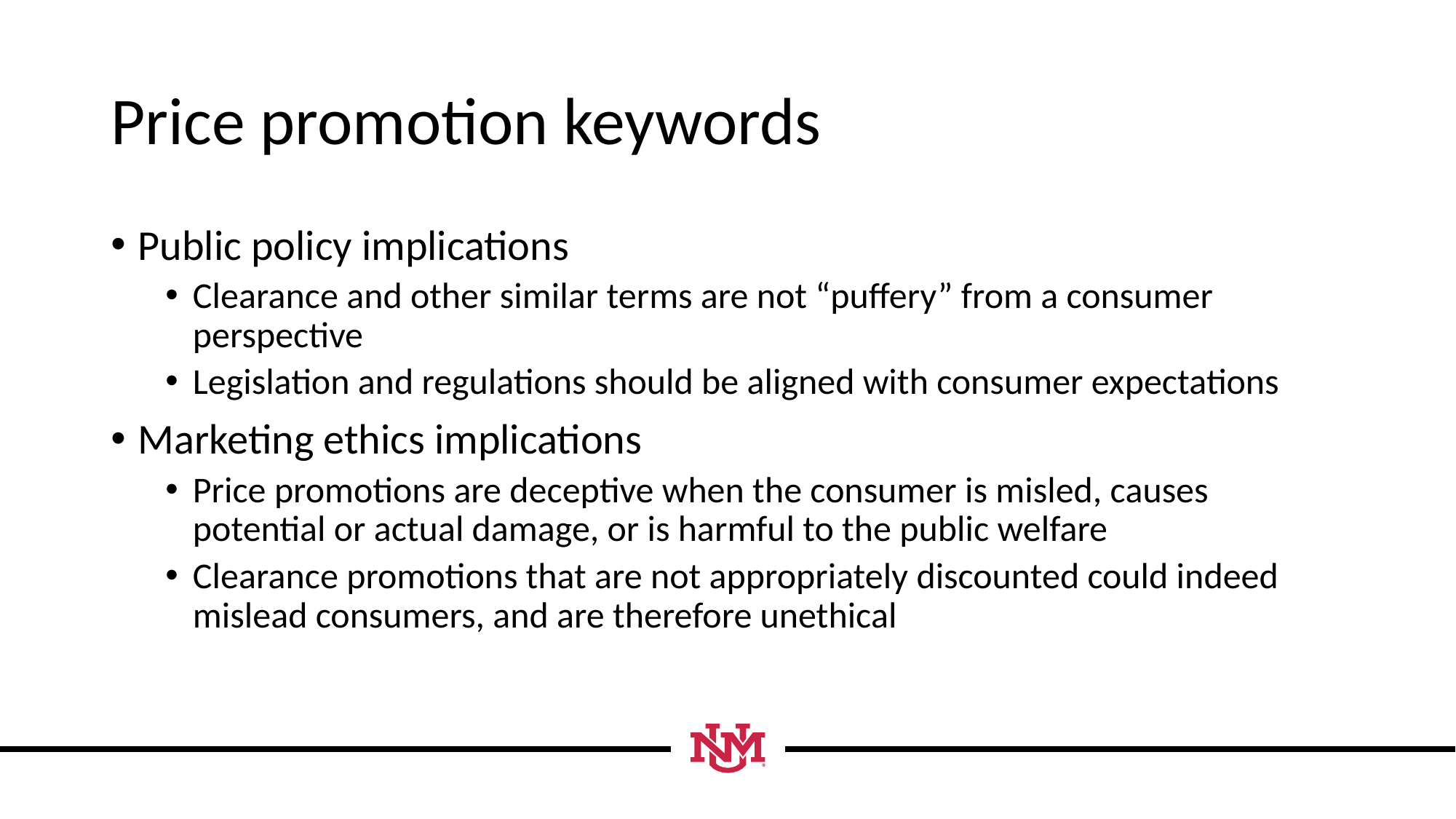

# Price promotion keywords
Public policy implications
Clearance and other similar terms are not “puffery” from a consumer perspective
Legislation and regulations should be aligned with consumer expectations
Marketing ethics implications
Price promotions are deceptive when the consumer is misled, causes potential or actual damage, or is harmful to the public welfare
Clearance promotions that are not appropriately discounted could indeed mislead consumers, and are therefore unethical